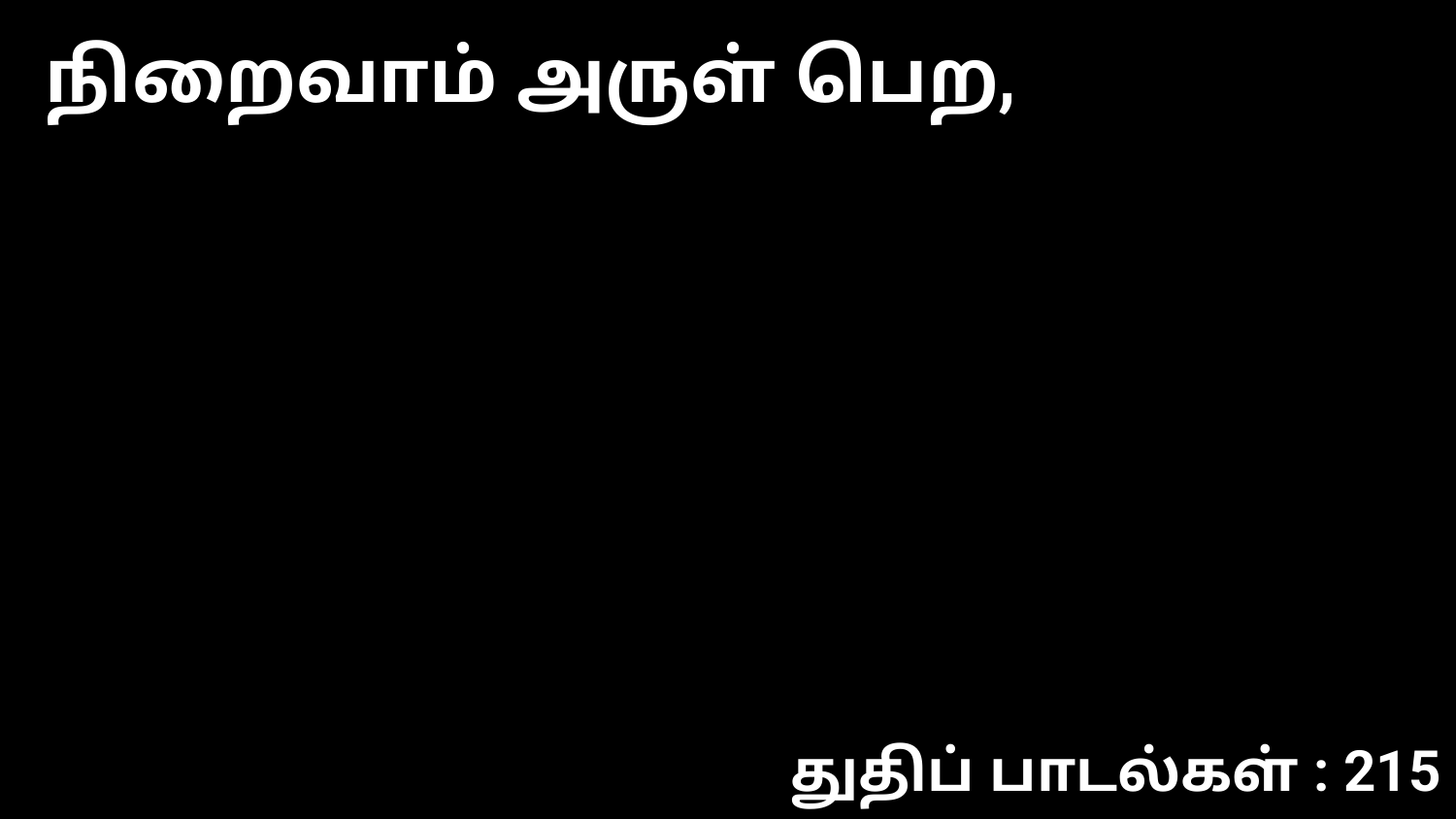

நிறைவாம் அருள் பெற,
துதிப் பாடல்கள் : 215